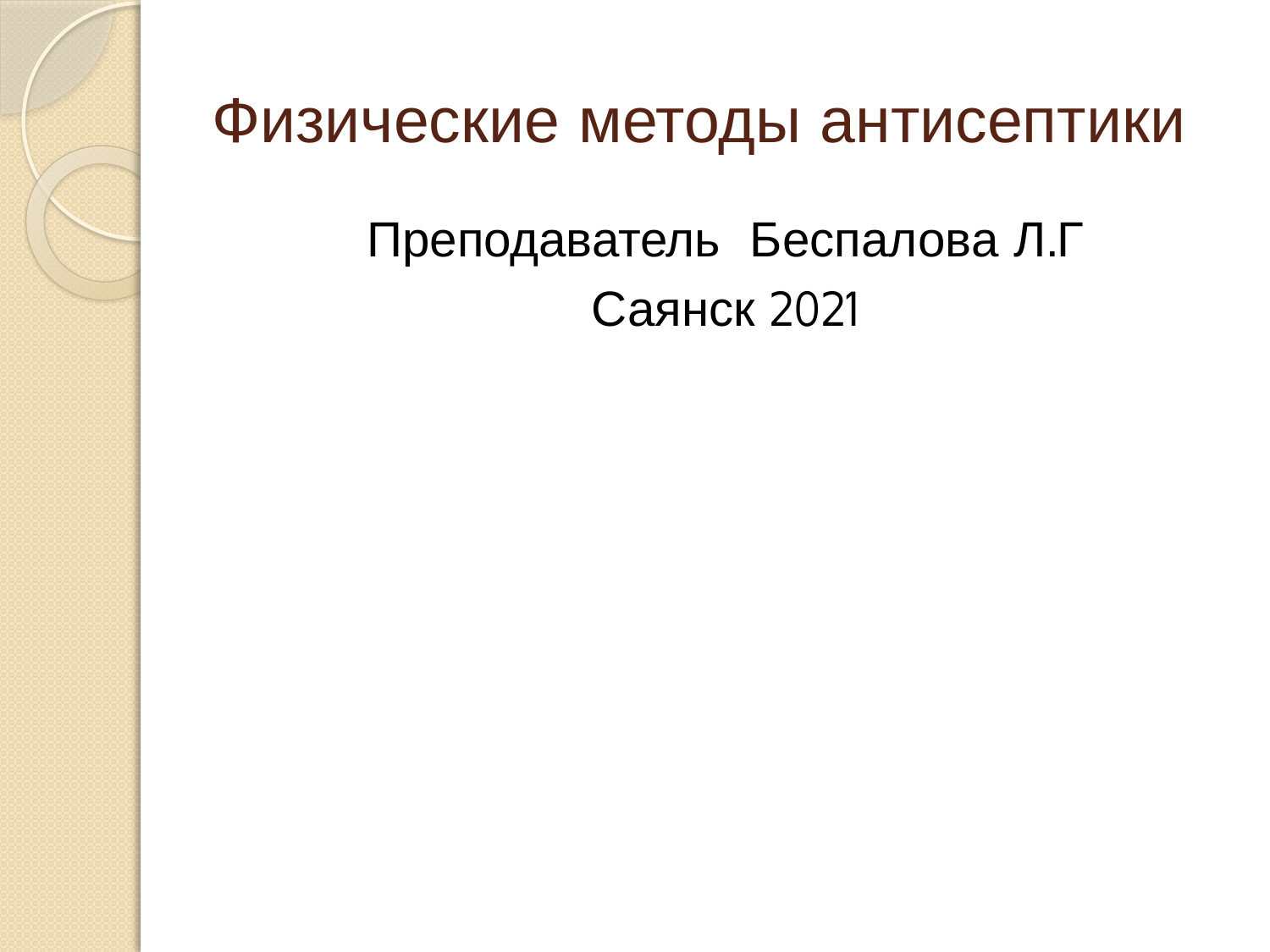

# Физические методы антисептики
Преподаватель  Беспалова Л.Г
Саянск 2021